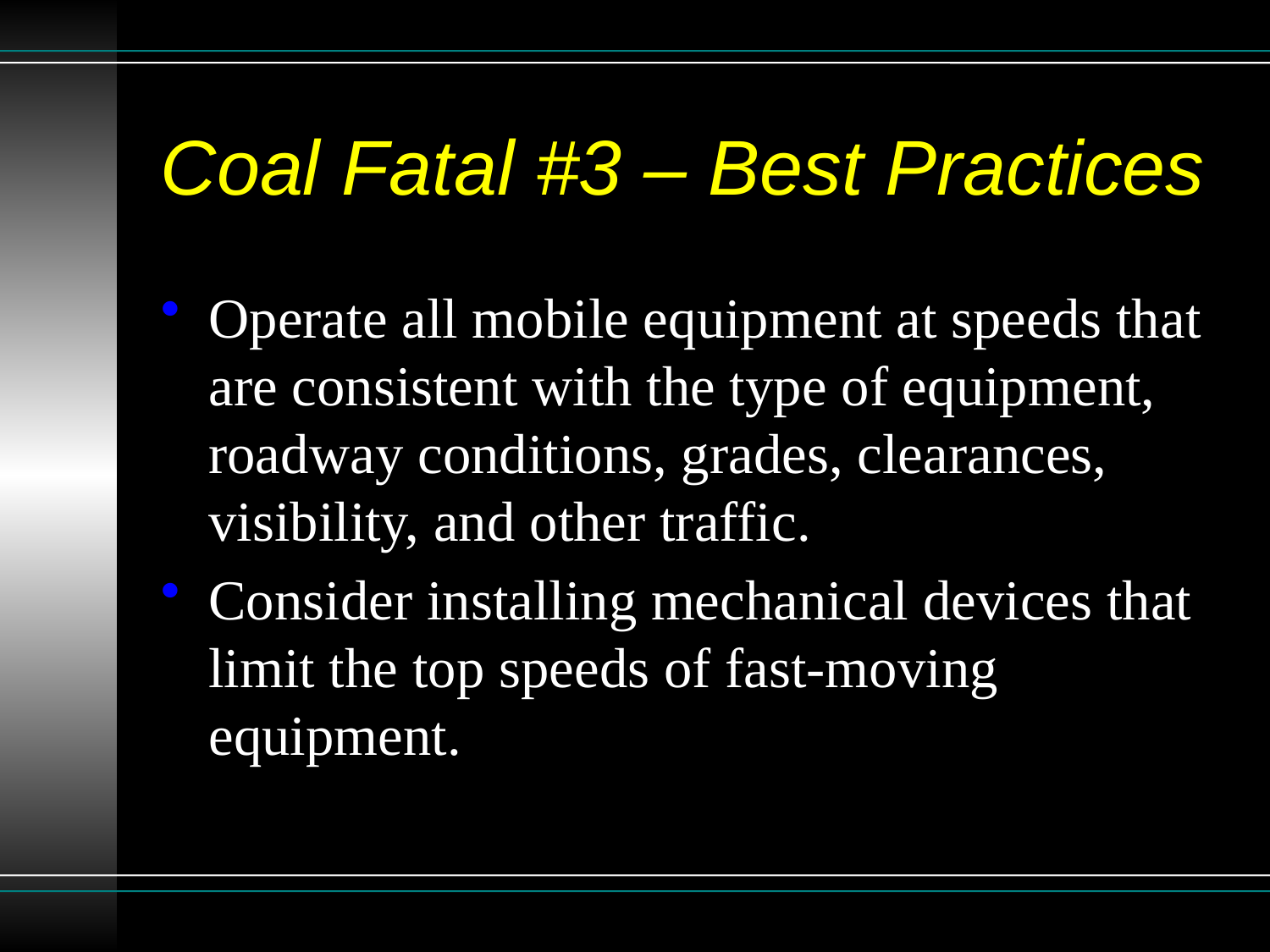

# Coal Fatal #3 – Best Practices
Operate all mobile equipment at speeds that are consistent with the type of equipment, roadway conditions, grades, clearances, visibility, and other traffic.
Consider installing mechanical devices that limit the top speeds of fast-moving equipment.